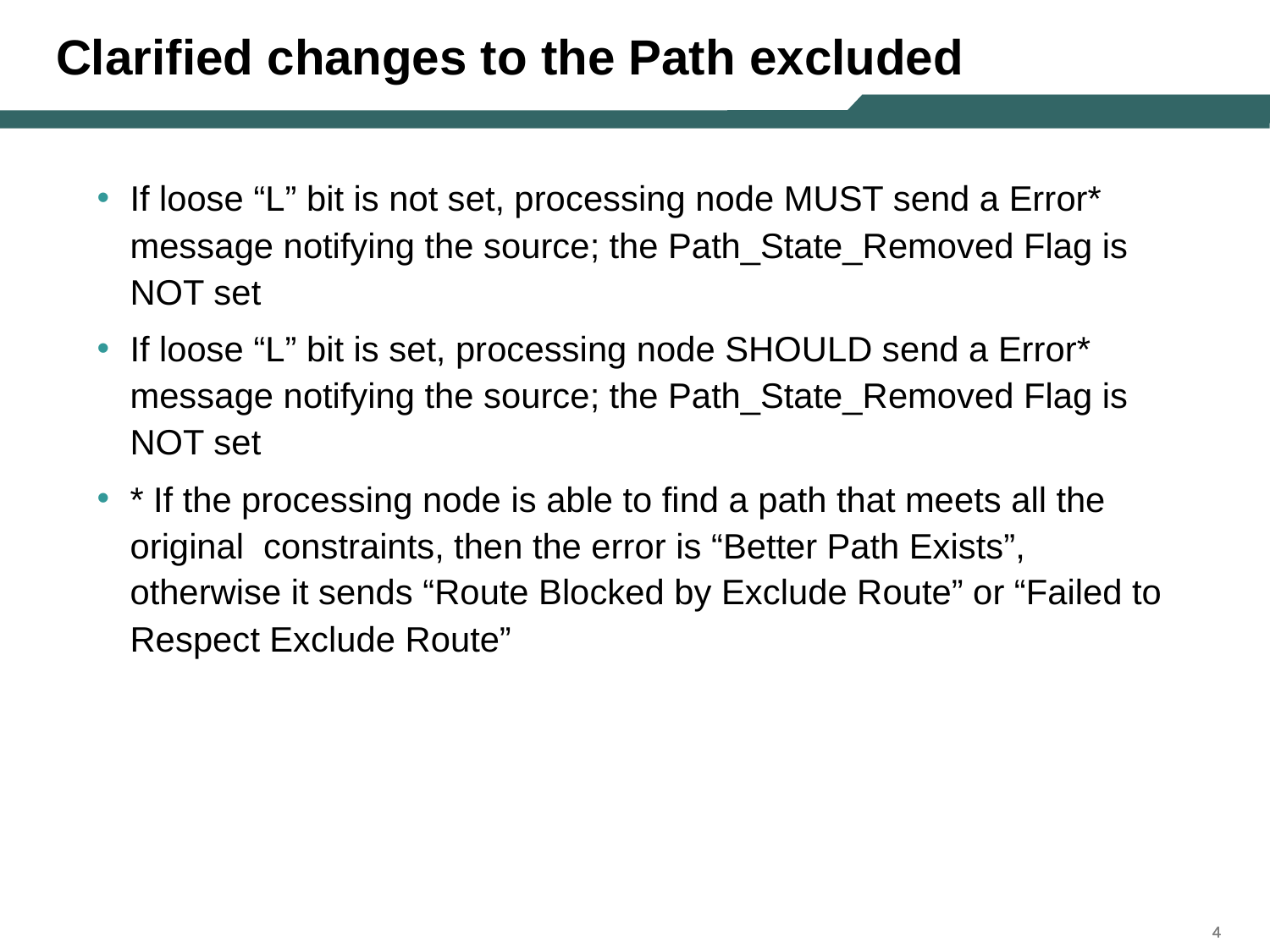

# Clarified changes to the Path excluded
If loose “L” bit is not set, processing node MUST send a Error* message notifying the source; the Path_State_Removed Flag is NOT set
If loose “L” bit is set, processing node SHOULD send a Error* message notifying the source; the Path_State_Removed Flag is NOT set
* If the processing node is able to find a path that meets all the original  constraints, then the error is “Better Path Exists”, otherwise it sends “Route Blocked by Exclude Route” or “Failed to Respect Exclude Route”